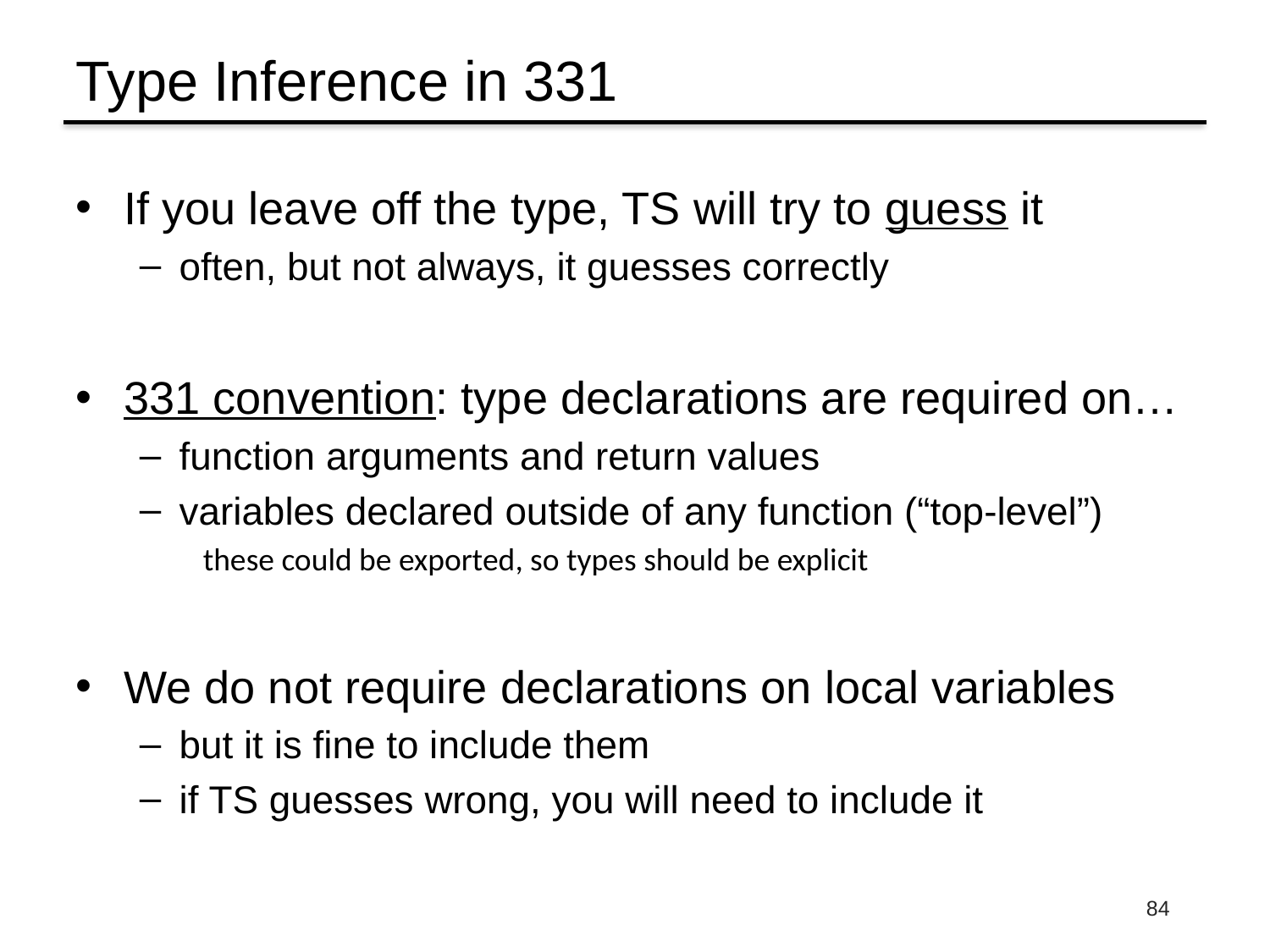

# Type Inference in 331
If you leave off the type, TS will try to guess it
often, but not always, it guesses correctly

331 convention: type declarations are required on…
function arguments and return values
variables declared outside of any function (“top-level”)
these could be exported, so types should be explicit

We do not require declarations on local variables
but it is fine to include them
if TS guesses wrong, you will need to include it
84